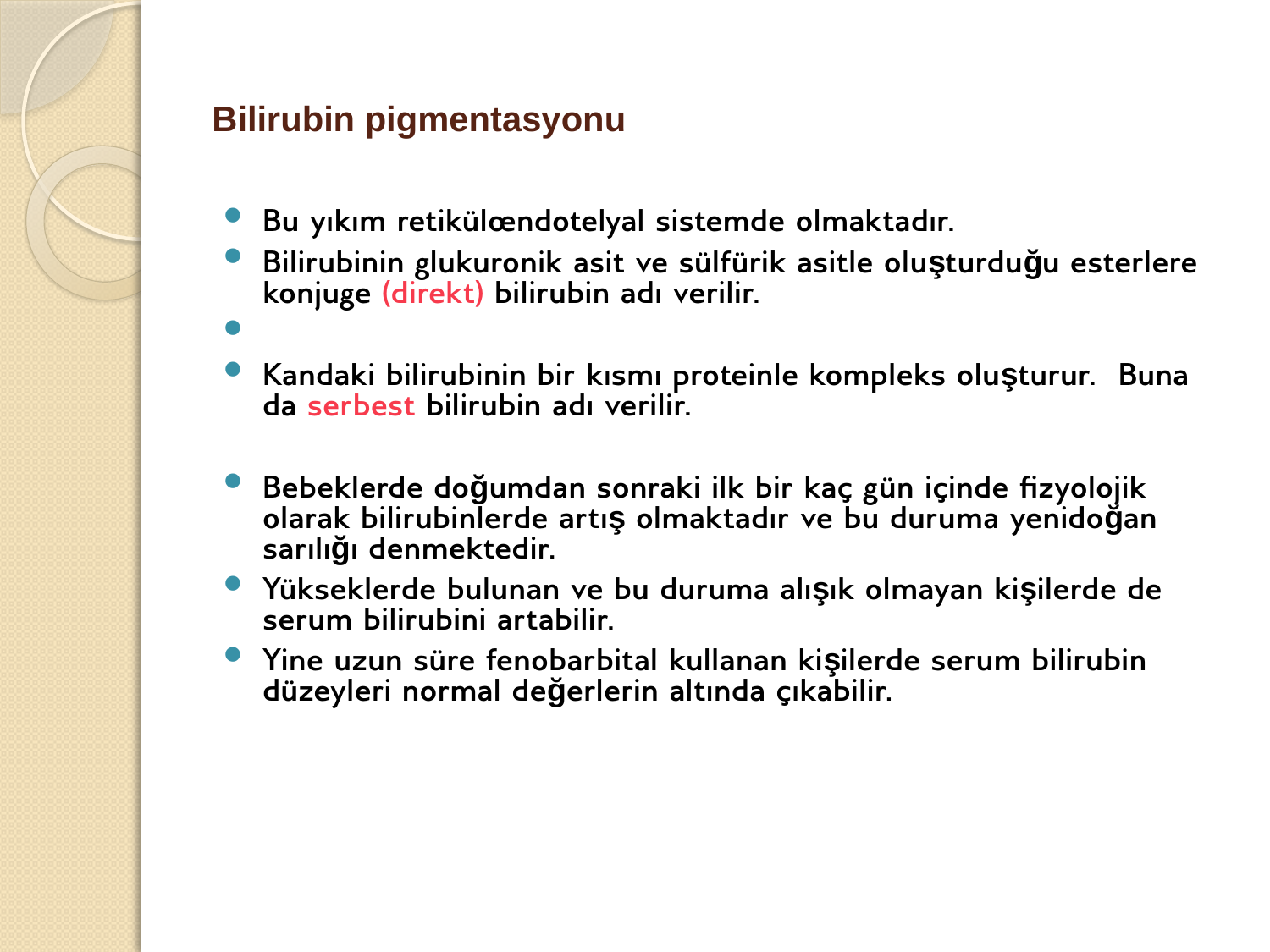

# Bilirubin pigmentasyonu
Bu yıkım retiküloendotelyal sistemde olmaktadır.
Bilirubinin glukuronik asit ve sülfürik asitle oluşturduğu esterlere konjuge (direkt) bilirubin adı verilir.

Kandaki bilirubinin bir kısmı proteinle kompleks oluşturur.  Buna da serbest bilirubin adı verilir.

Bebeklerde doğumdan sonraki ilk bir kaç gün içinde fizyolojik olarak bilirubinlerde artış olmaktadır ve bu duruma yenidoğan sarılığı denmektedir.
Yükseklerde bulunan ve bu duruma alışık olmayan kişilerde de serum bilirubini artabilir.
Yine uzun süre fenobarbital kullanan kişilerde serum bilirubin düzeyleri normal değerlerin altında çıkabilir.